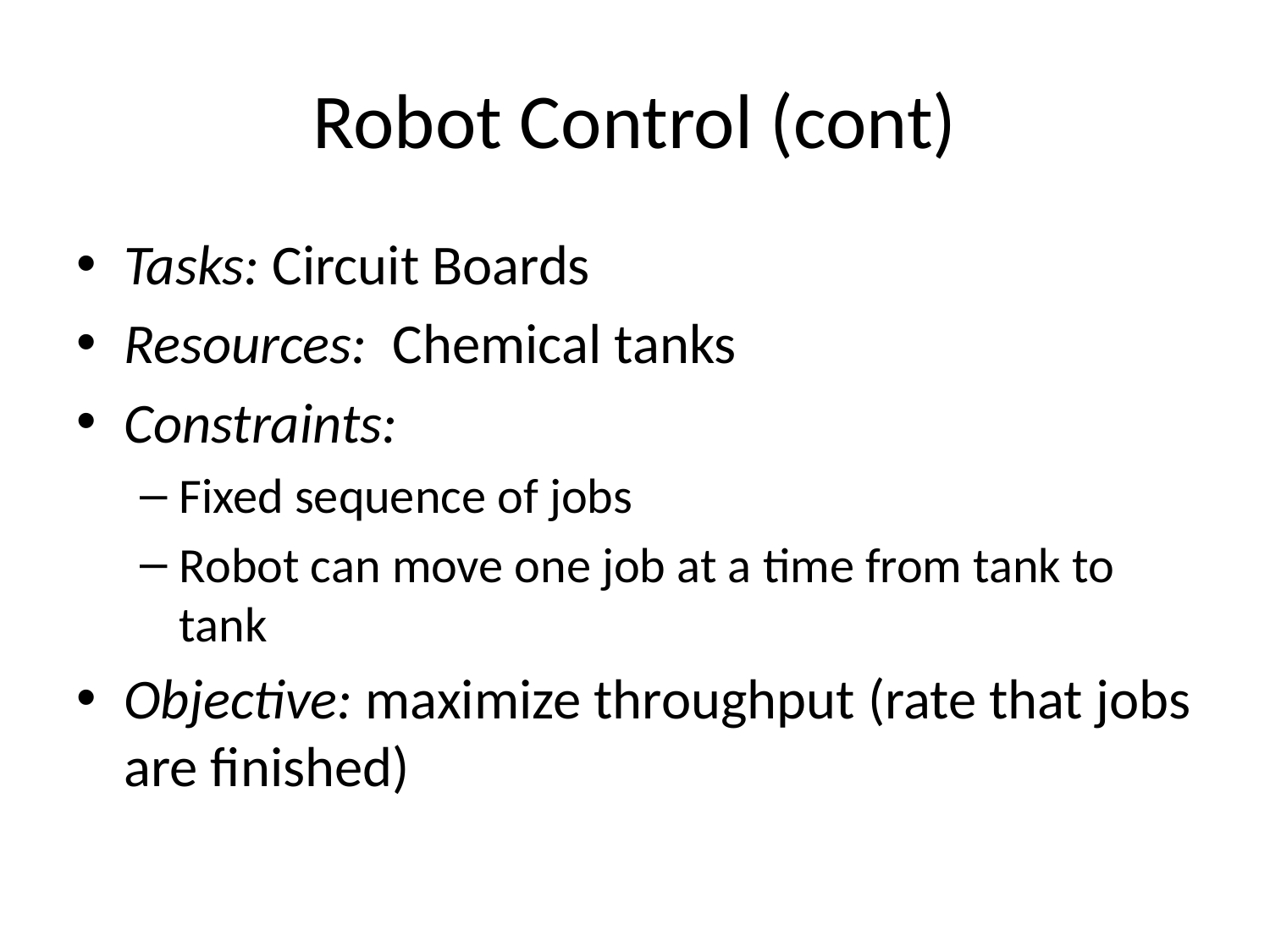

# Robot Control (cont)
Tasks: Circuit Boards
Resources:  Chemical tanks
Constraints:
Fixed sequence of jobs
Robot can move one job at a time from tank to tank
Objective: maximize throughput (rate that jobs are finished)